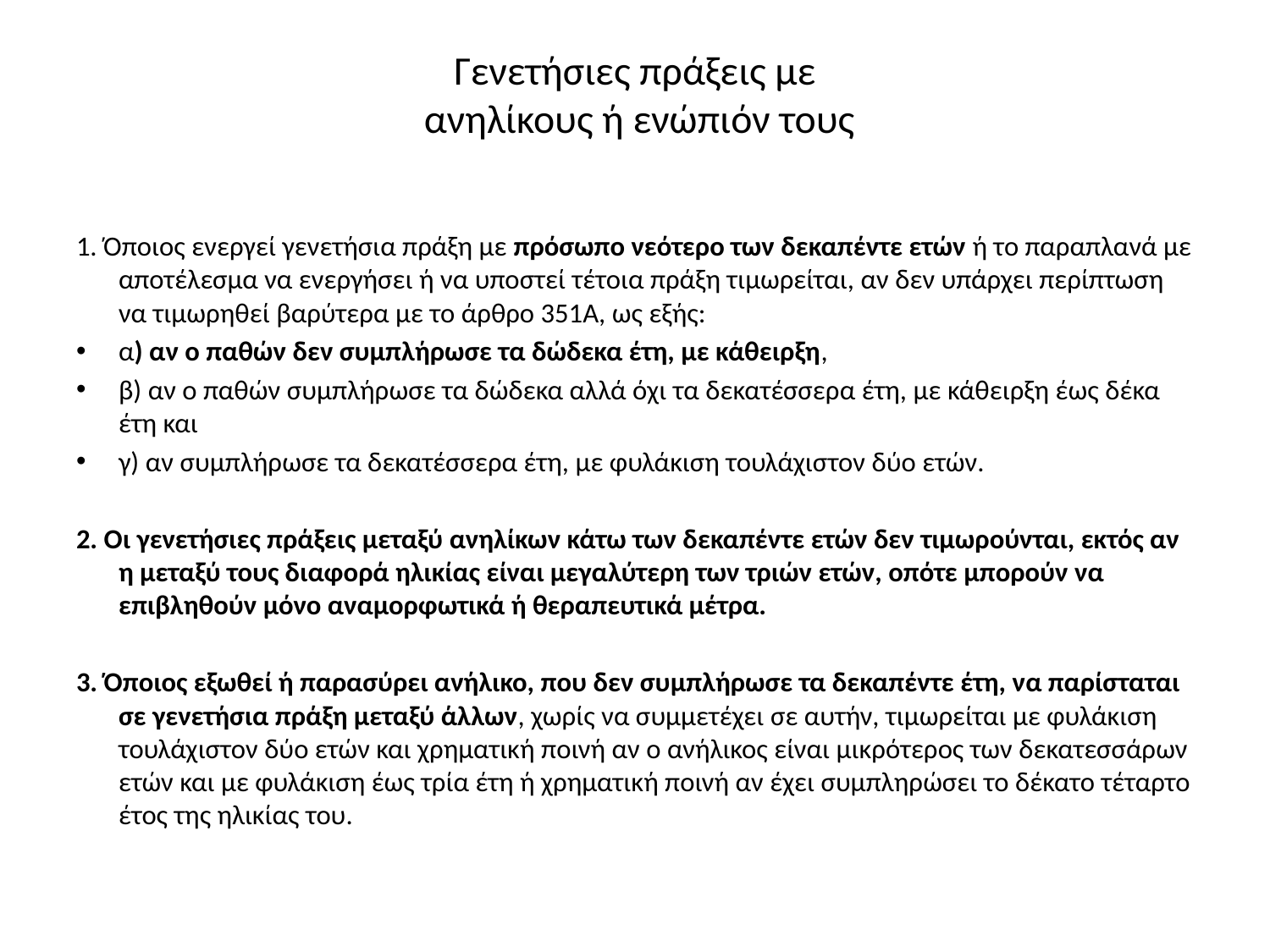

# Γενετήσιες πράξεις με ανηλίκους ή ενώπιόν τους
1. Όποιος ενεργεί γενετήσια πράξη με πρόσωπο νεότερο των δεκαπέντε ετών ή το παραπλανά με αποτέλεσμα να ενεργήσει ή να υποστεί τέτοια πράξη τιμωρείται, αν δεν υπάρχει περίπτωση να τιμωρηθεί βαρύτερα με το άρθρο 351Α, ως εξής:
α) αν ο παθών δεν συμπλήρωσε τα δώδεκα έτη, με κάθειρξη,
β) αν ο παθών συμπλήρωσε τα δώδεκα αλλά όχι τα δεκατέσσερα έτη, με κάθειρξη έως δέκα έτη και
γ) αν συμπλήρωσε τα δεκατέσσερα έτη, με φυλάκιση τουλάχιστον δύο ετών.

2. Οι γενετήσιες πράξεις μεταξύ ανηλίκων κάτω των δεκαπέντε ετών δεν τιμωρούνται, εκτός αν η μεταξύ τους διαφορά ηλικίας είναι μεγαλύτερη των τριών ετών, οπότε μπορούν να επιβληθούν μόνο αναμορφωτικά ή θεραπευτικά μέτρα.

3. Όποιος εξωθεί ή παρασύρει ανήλικο, που δεν συμπλήρωσε τα δεκαπέντε έτη, να παρίσταται σε γενετήσια πράξη μεταξύ άλλων, χωρίς να συμμετέχει σε αυτήν, τιμωρείται με φυλάκιση τουλάχιστον δύο ετών και χρηματική ποινή αν ο ανήλικος είναι μικρότερος των δεκατεσσάρων ετών και με φυλάκιση έως τρία έτη ή χρηματική ποινή αν έχει συμπληρώσει το δέκατο τέταρτο έτος της ηλικίας του.